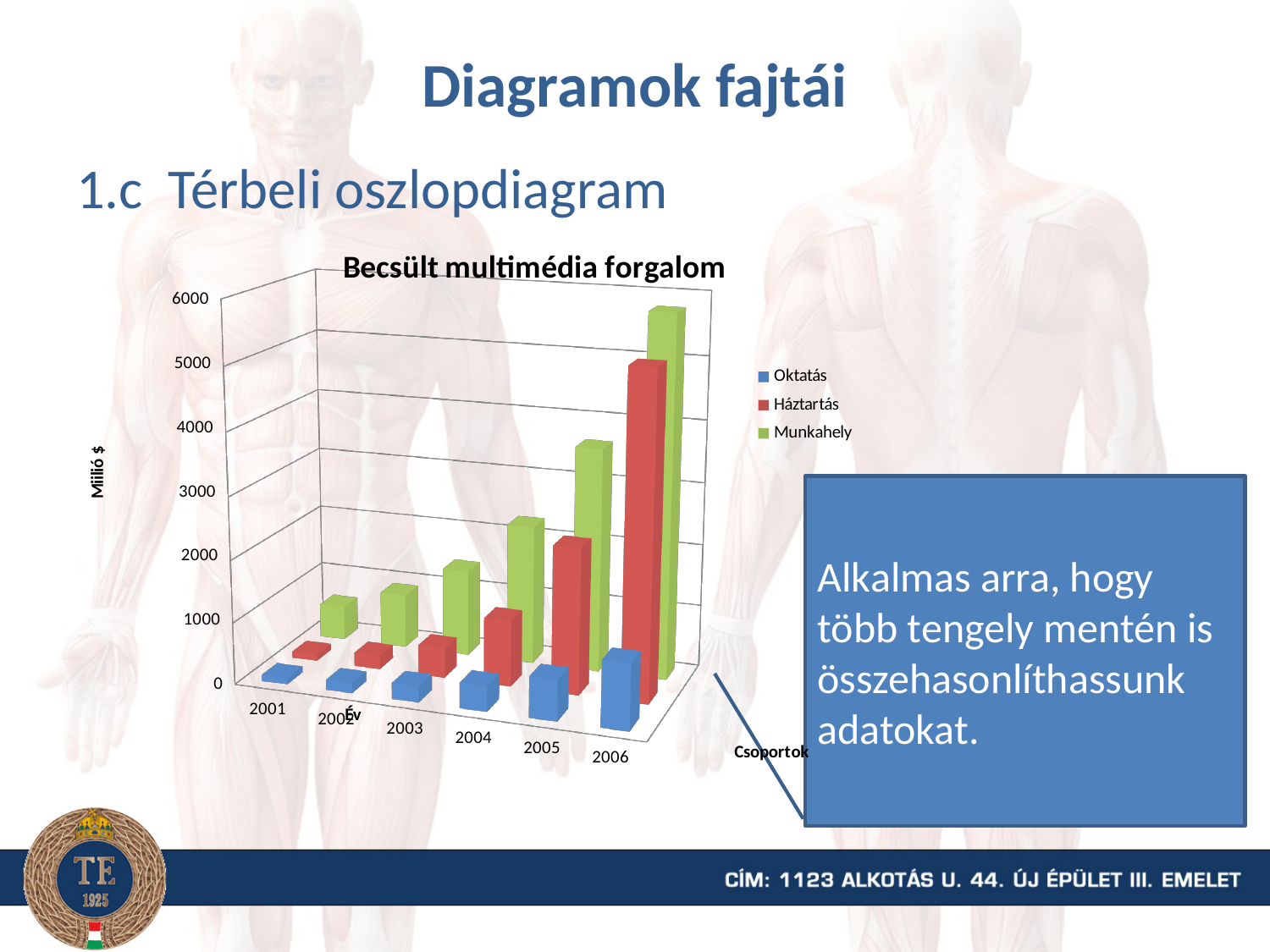

# Diagramok fajtái
1.c  Térbeli oszlopdiagram

[unsupported chart]

Alkalmas arra, hogy több tengely mentén is összehasonlíthassunk adatokat.